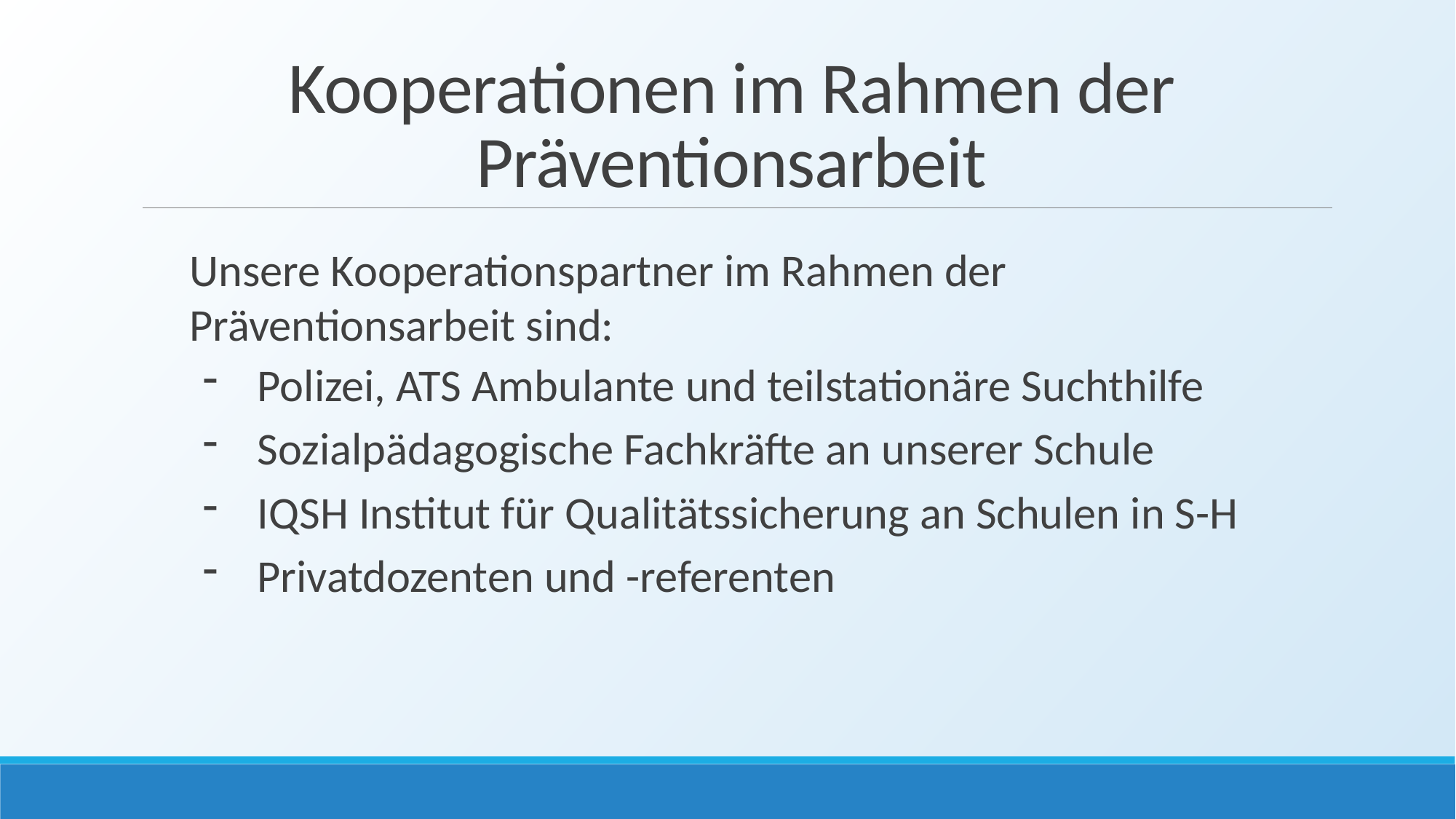

# Kooperationen im Rahmen der Präventionsarbeit
Unsere Kooperationspartner im Rahmen der Präventionsarbeit sind:
Polizei, ATS Ambulante und teilstationäre Suchthilfe
Sozialpädagogische Fachkräfte an unserer Schule
IQSH Institut für Qualitätssicherung an Schulen in S-H
Privatdozenten und -referenten